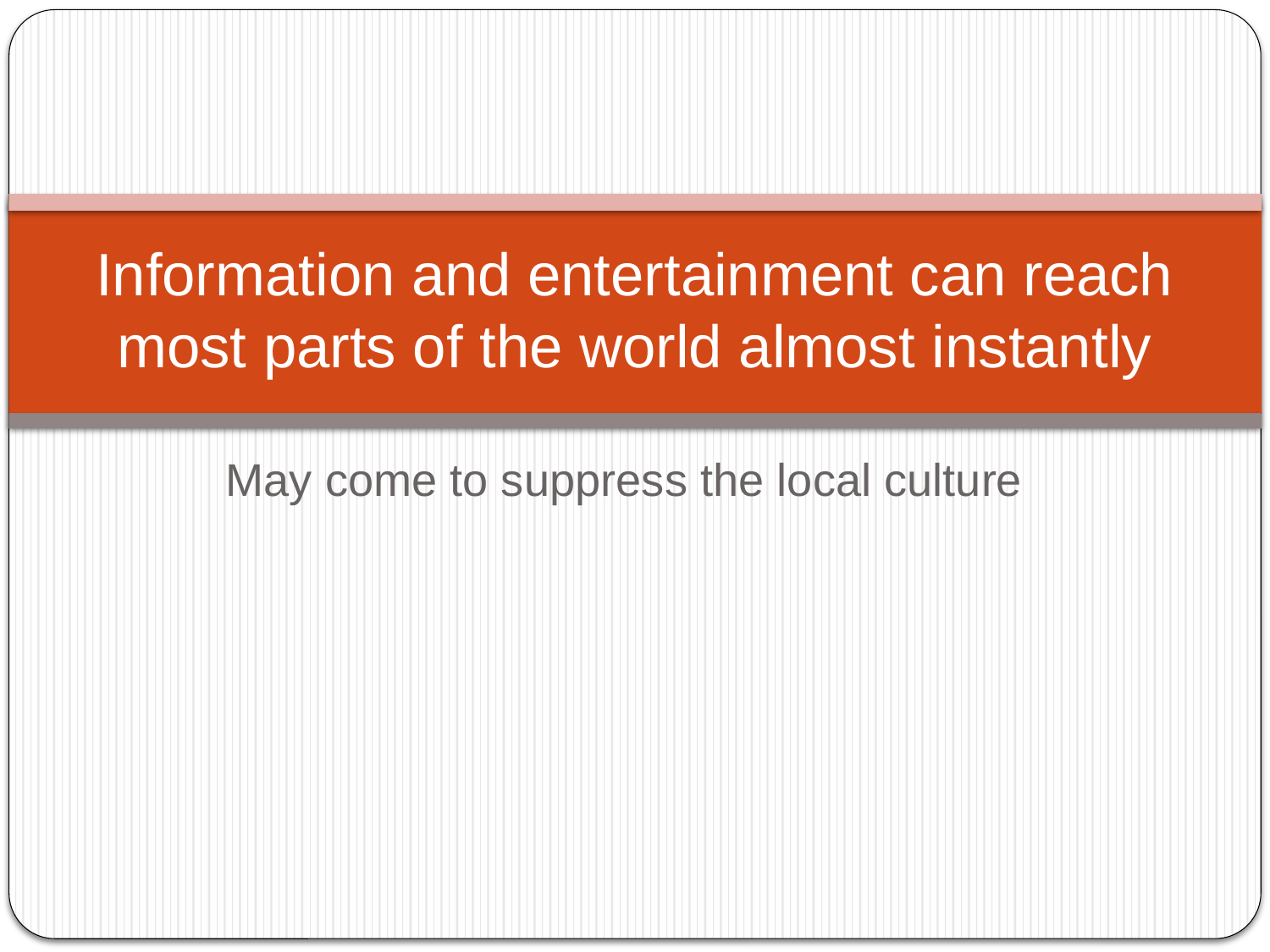

# Information and entertainment can reach most parts of the world almost instantly
May come to suppress the local culture